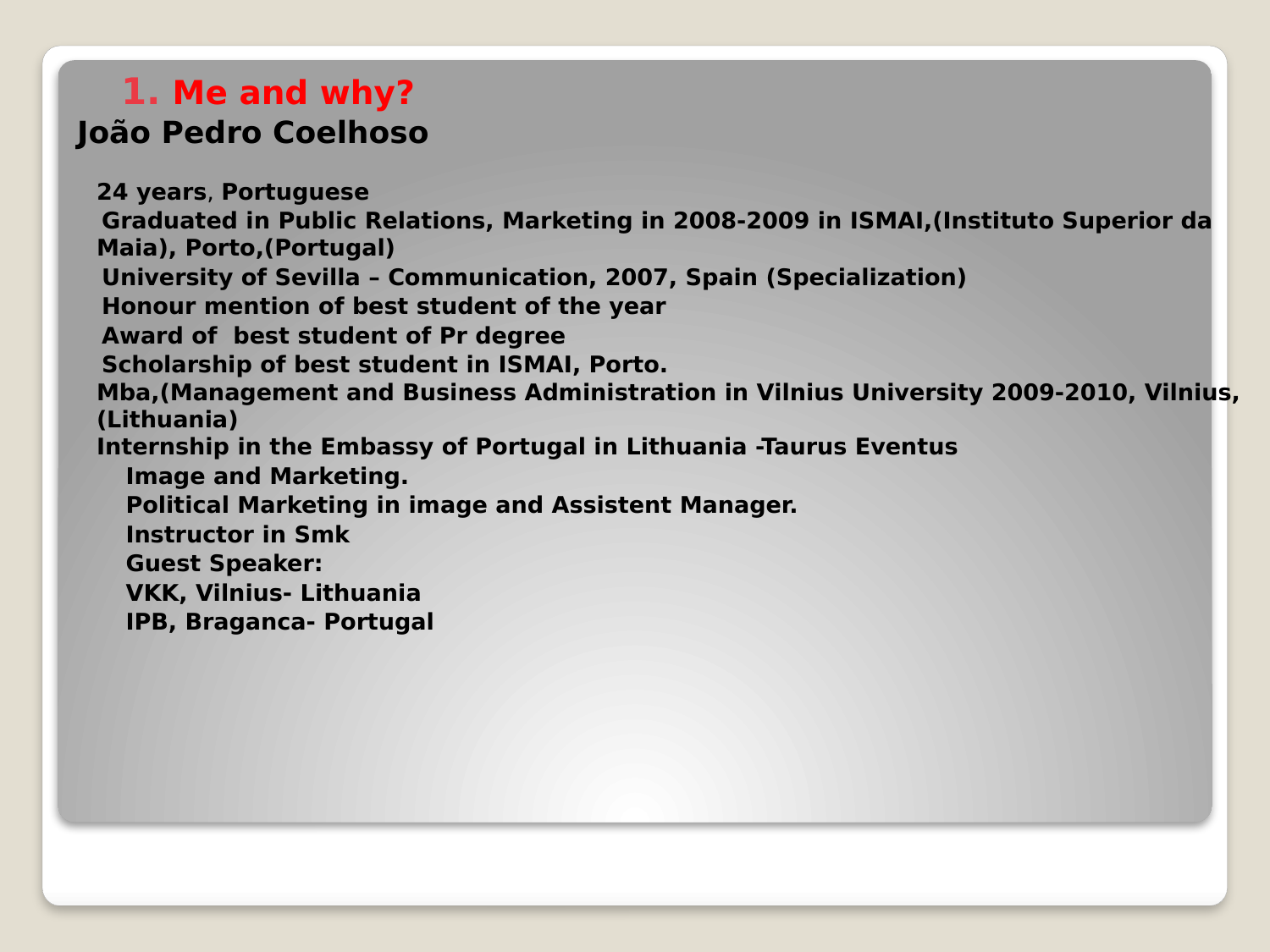

Me and why?
   João Pedro Coelhoso
24 years, Portuguese
       Graduated in Public Relations, Marketing in 2008-2009 in ISMAI,(Instituto Superior da Maia), Porto,(Portugal)
       University of Sevilla – Communication, 2007, Spain (Specialization)
       Honour mention of best student of the year
       Award of  best student of Pr degree
       Scholarship of best student in ISMAI, Porto.
Mba,(Management and Business Administration in Vilnius University 2009-2010, Vilnius, (Lithuania)
Internship in the Embassy of Portugal in Lithuania -Taurus Eventus
          Image and Marketing.
          Political Marketing in image and Assistent Manager.
          Instructor in Smk
          Guest Speaker:
          VKK, Vilnius- Lithuania
          IPB, Braganca- Portugal